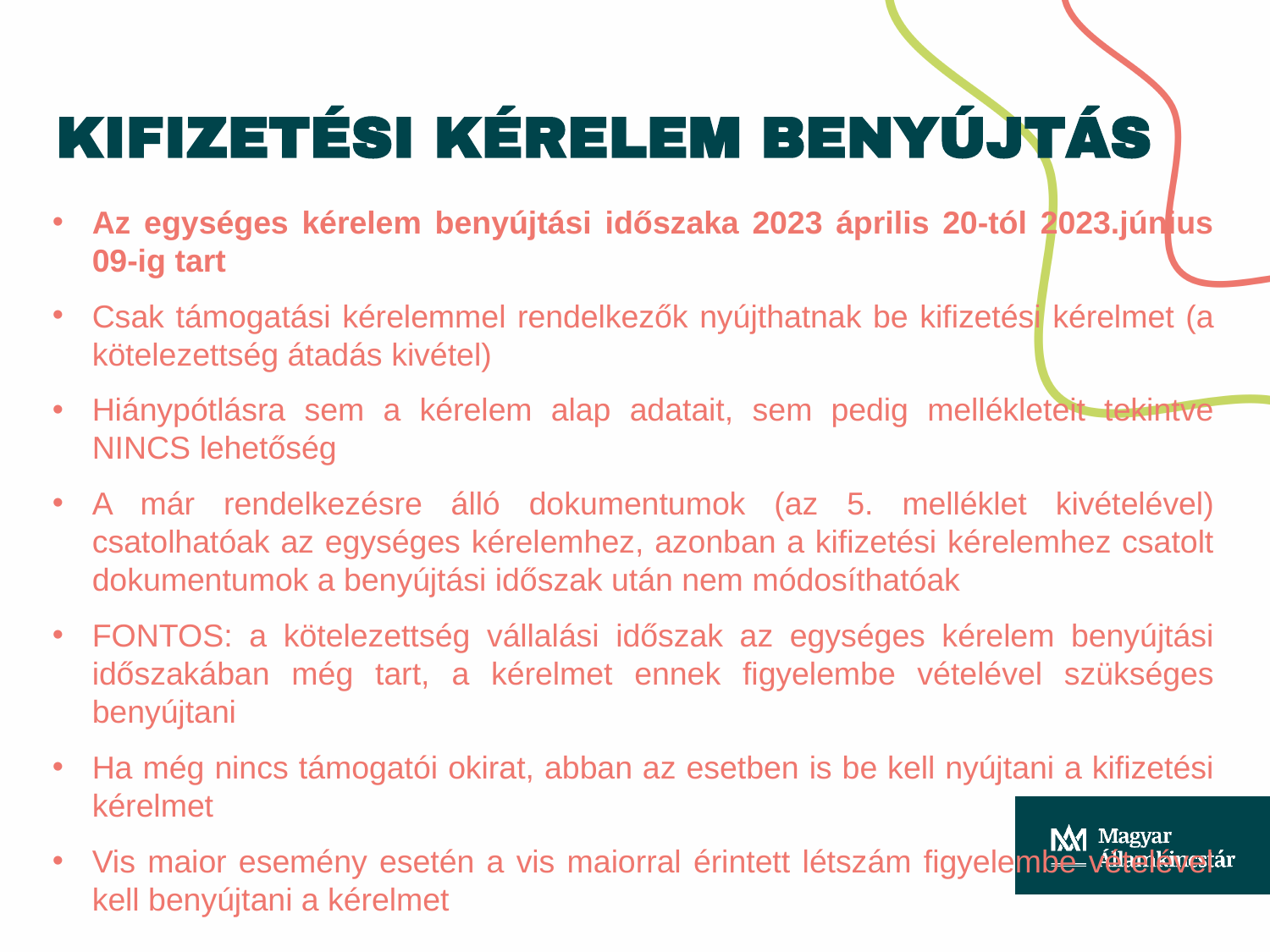

# Kifizetési Kérelem benyújtás
Az egységes kérelem benyújtási időszaka 2023 április 20-tól 2023.június 09-ig tart
Csak támogatási kérelemmel rendelkezők nyújthatnak be kifizetési kérelmet (a kötelezettség átadás kivétel)
Hiánypótlásra sem a kérelem alap adatait, sem pedig mellékleteit tekintve NINCS lehetőség
A már rendelkezésre álló dokumentumok (az 5. melléklet kivételével) csatolhatóak az egységes kérelemhez, azonban a kifizetési kérelemhez csatolt dokumentumok a benyújtási időszak után nem módosíthatóak
FONTOS: a kötelezettség vállalási időszak az egységes kérelem benyújtási időszakában még tart, a kérelmet ennek figyelembe vételével szükséges benyújtani
Ha még nincs támogatói okirat, abban az esetben is be kell nyújtani a kifizetési kérelmet
Vis maior esemény esetén a vis maiorral érintett létszám figyelembe vételével kell benyújtani a kérelmet